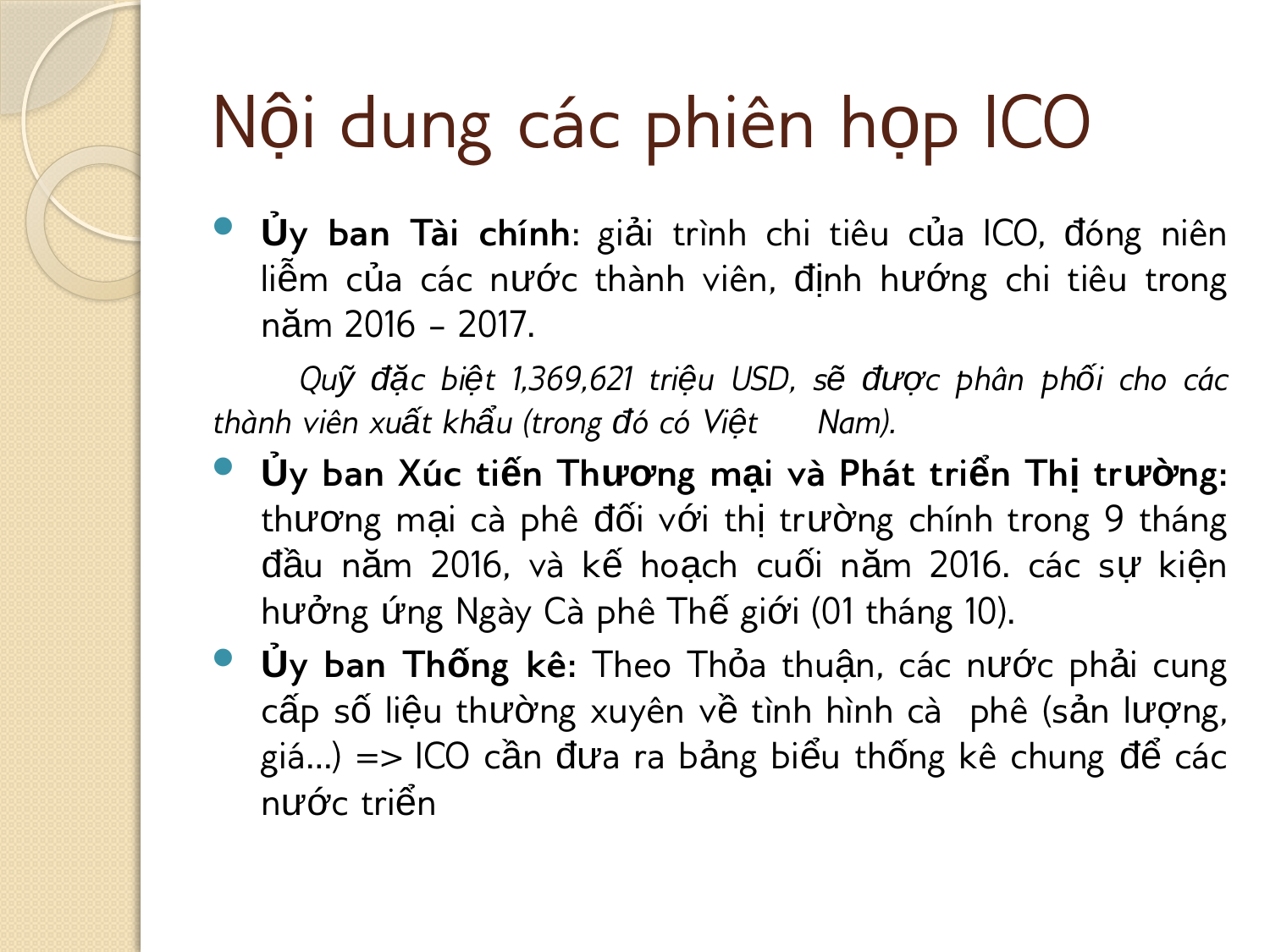

# Nội dung các phiên họp ICO
Ủy ban Tài chính: giải trình chi tiêu của ICO, đóng niên liễm của các nước thành viên, định hướng chi tiêu trong năm 2016 – 2017.
	Quỹ đặc biệt 1,369,621 triệu USD, sẽ được phân 	phối cho các thành viên xuất khẩu (trong đó có Việt 	Nam).
Ủy ban Xúc tiến Thương mại và Phát triển Thị trường: thương mại cà phê đối với thị trường chính trong 9 tháng đầu năm 2016, và kế hoạch cuối năm 2016. các sự kiện hưởng ứng Ngày Cà phê Thế giới (01 tháng 10).
Ủy ban Thống kê: Theo Thỏa thuận, các nước phải cung cấp số liệu thường xuyên về tình hình cà  phê (sản lượng, giá…) => ICO cần đưa ra bảng biểu thống kê chung để các nước triển